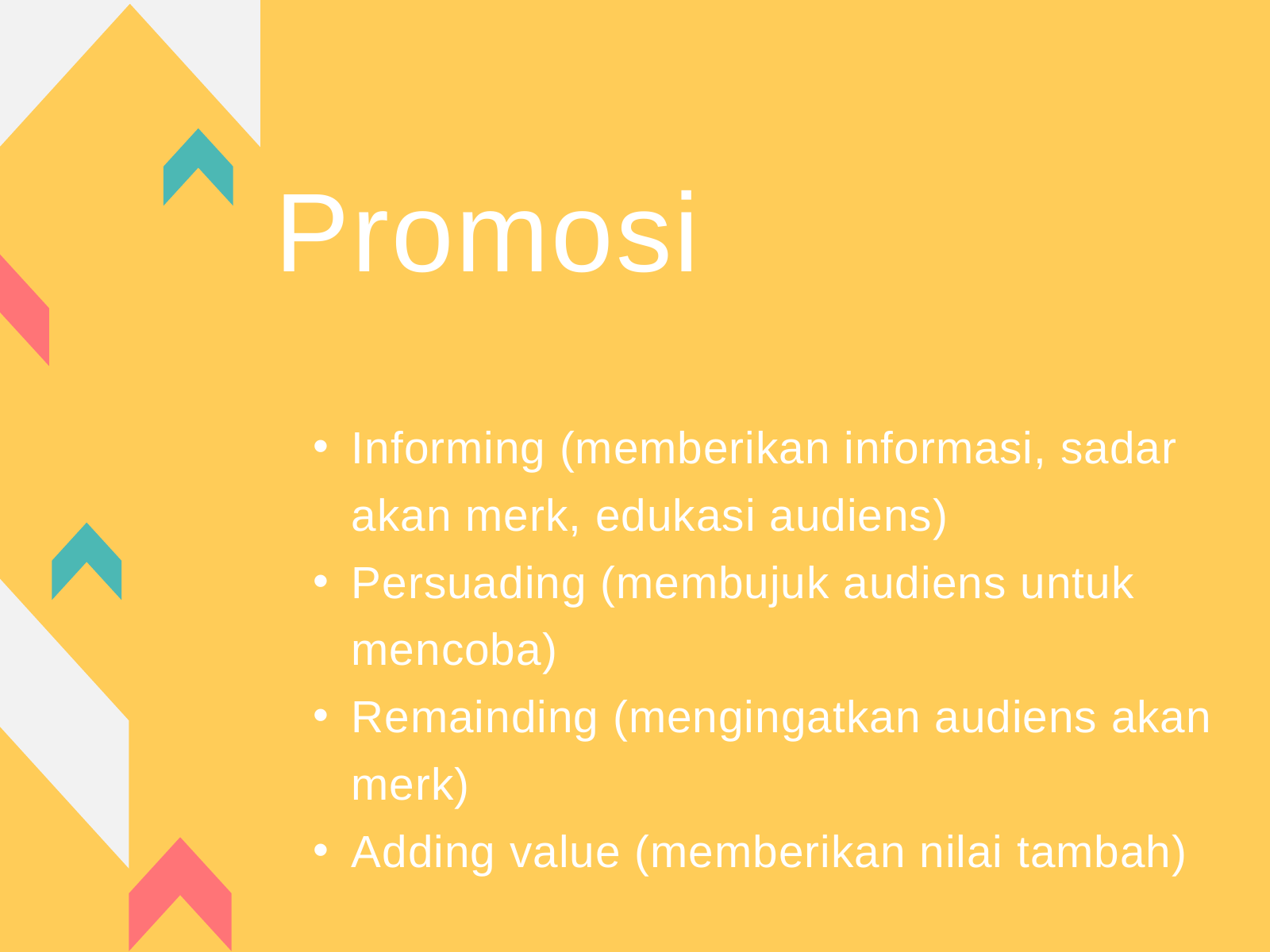

Promosi
Informing (memberikan informasi, sadar akan merk, edukasi audiens)
Persuading (membujuk audiens untuk mencoba)
Remainding (mengingatkan audiens akan merk)
Adding value (memberikan nilai tambah)